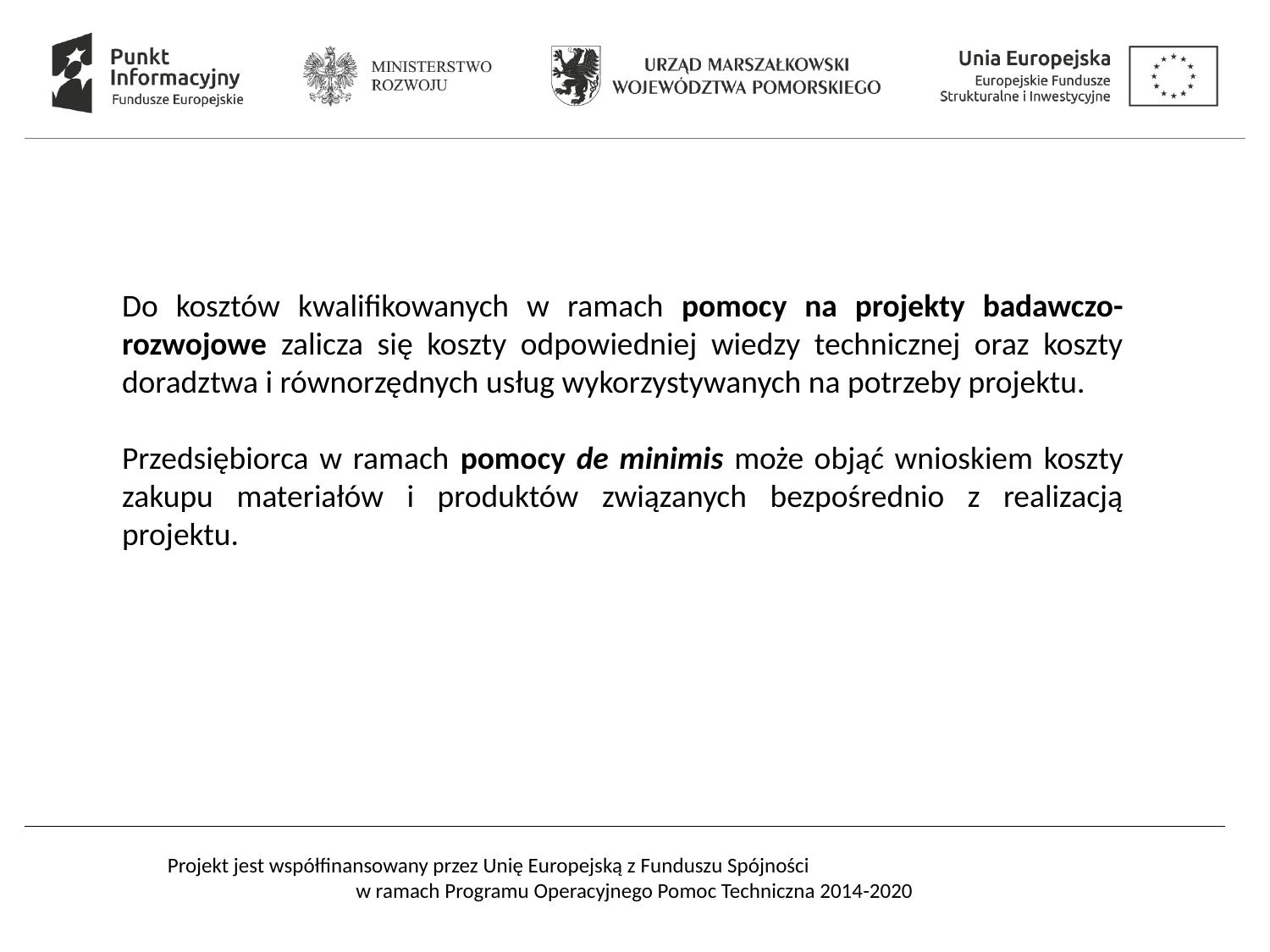

Do kosztów kwalifikowanych w ramach pomocy na projekty badawczo-rozwojowe zalicza się koszty odpowiedniej wiedzy technicznej oraz koszty doradztwa i równorzędnych usług wykorzystywanych na potrzeby projektu.

Przedsiębiorca w ramach pomocy de minimis może objąć wnioskiem koszty zakupu materiałów i produktów związanych bezpośrednio z realizacją projektu.